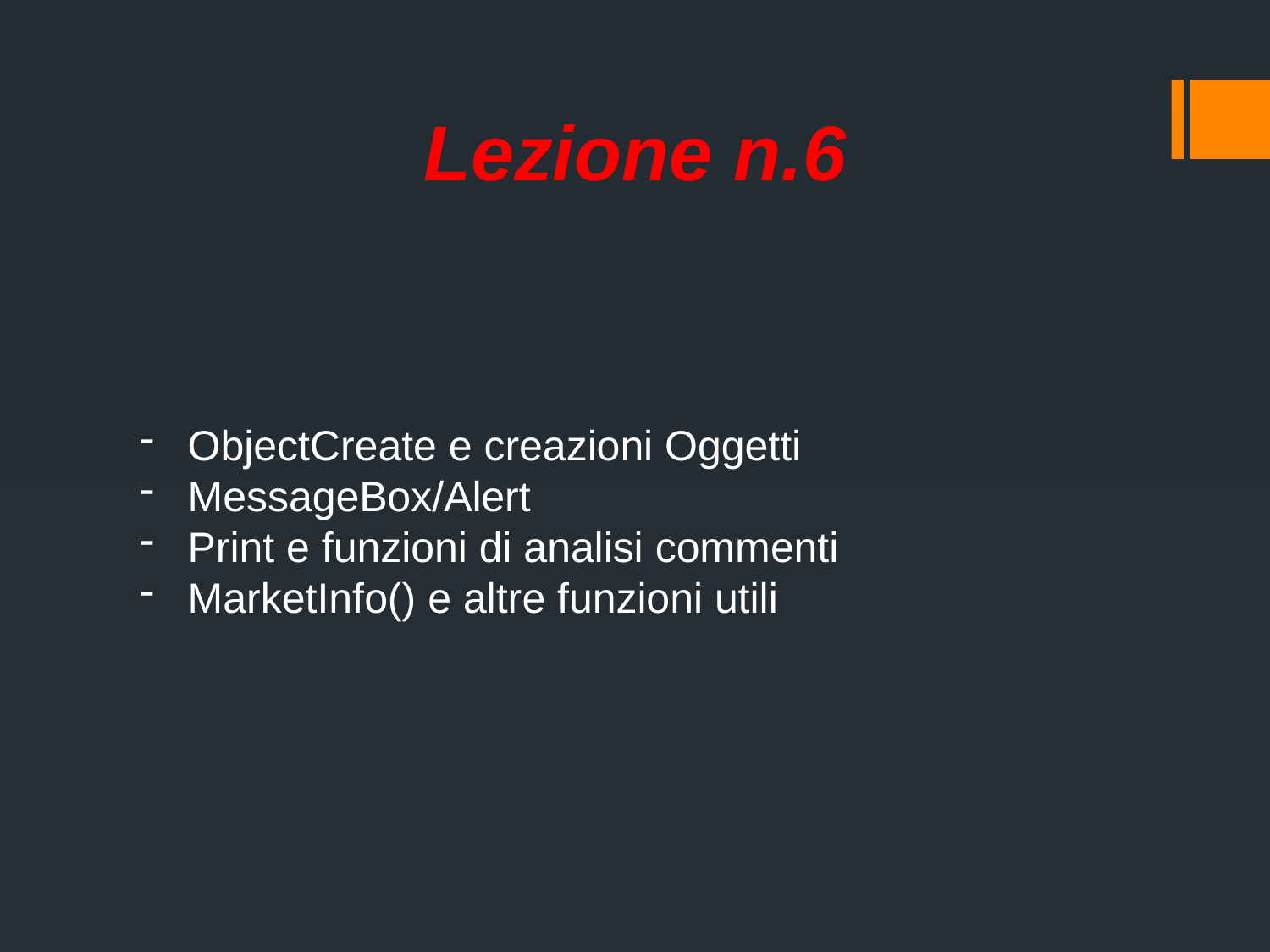

# Lezione n.6
ObjectCreate e creazioni Oggetti
MessageBox/Alert
Print e funzioni di analisi commenti
MarketInfo() e altre funzioni utili